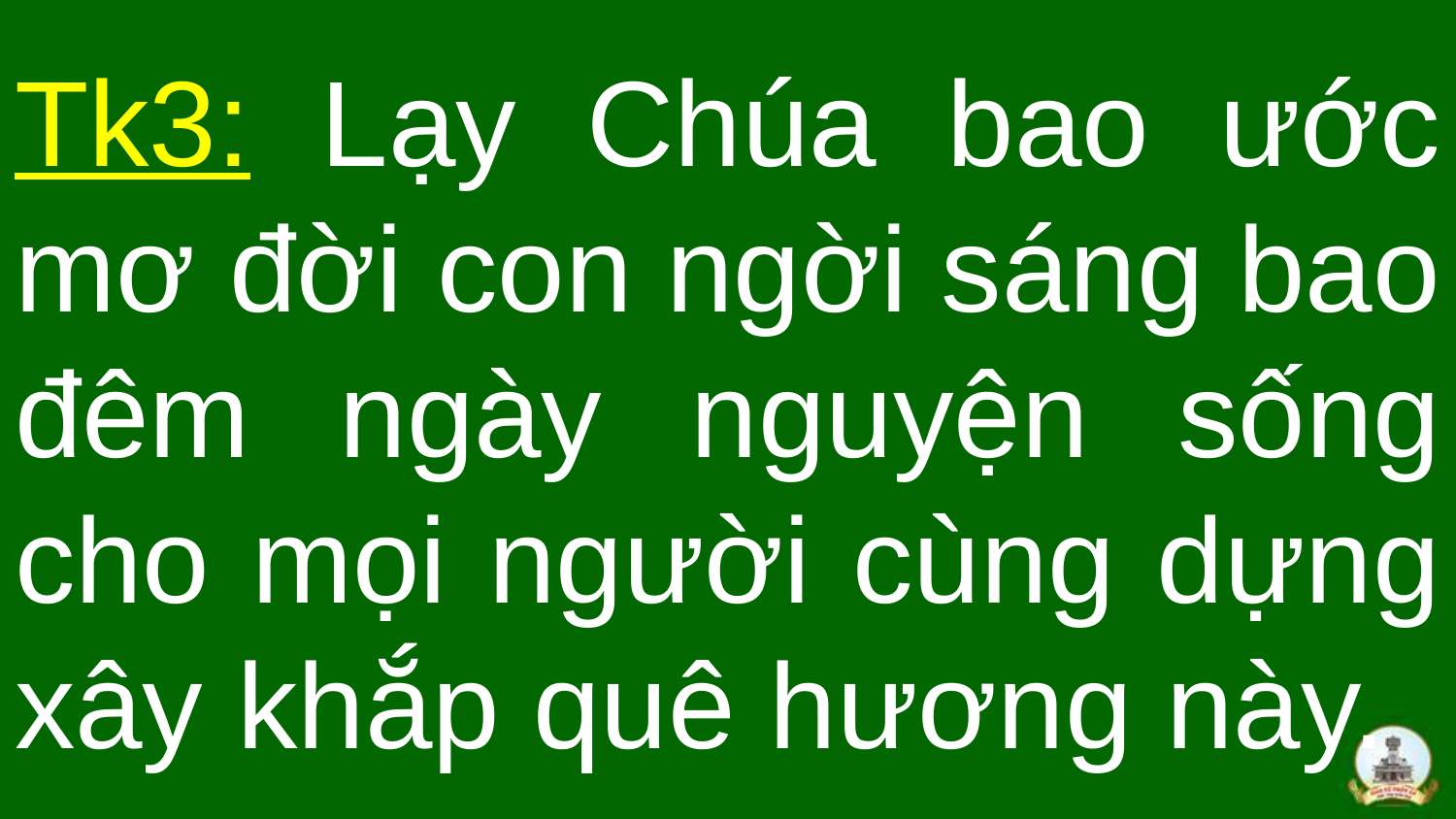

# Tk3: Lạy Chúa bao ước mơ đời con ngời sáng bao đêm ngày nguyện sống cho mọi người cùng dựng xây khắp quê hương này.